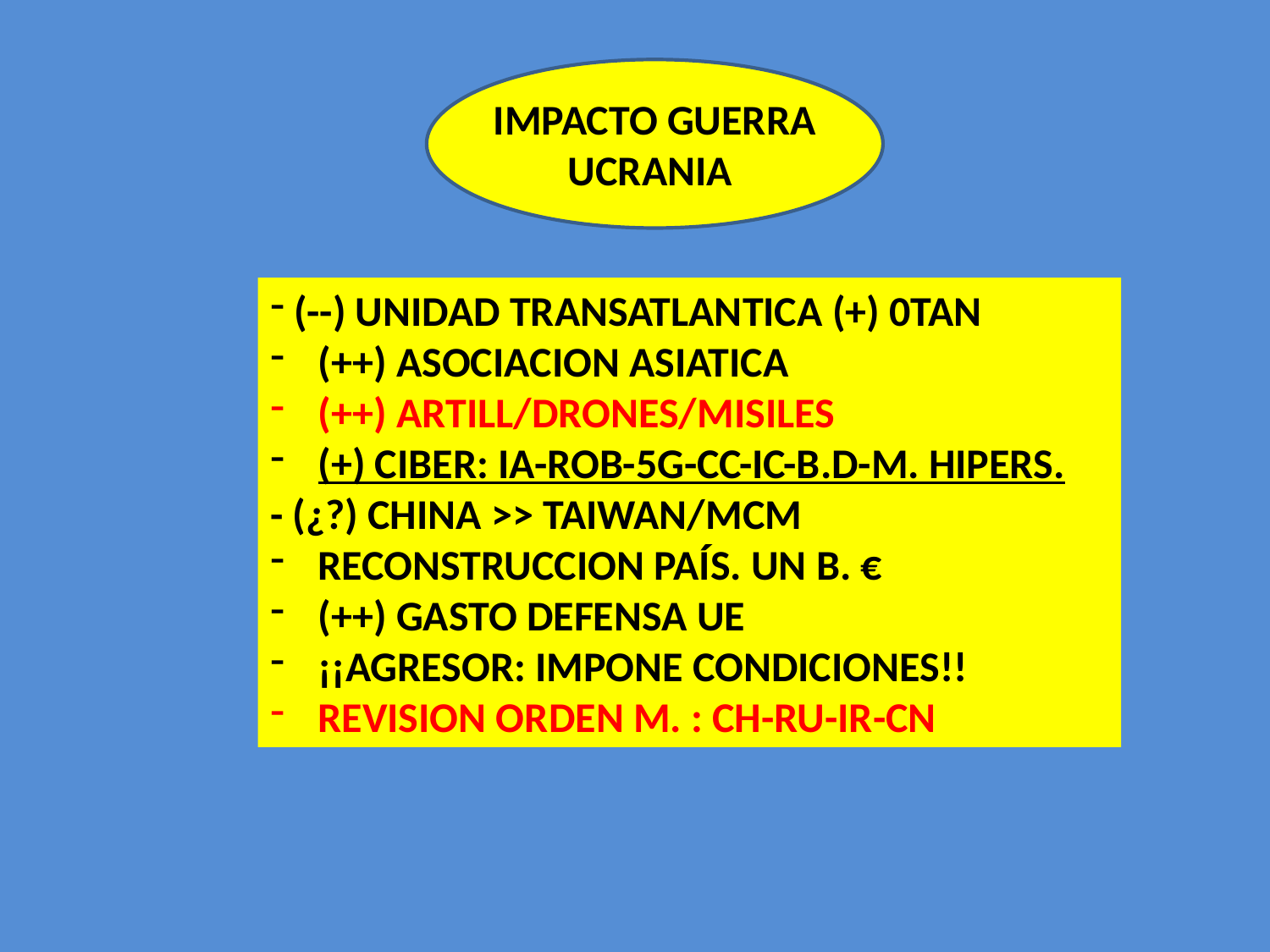

IMPACTO GUERRA UCRANIA
 (--) UNIDAD TRANSATLANTICA (+) 0TAN
(++) ASOCIACION ASIATICA
(++) ARTILL/DRONES/MISILES
(+) CIBER: IA-ROB-5G-CC-IC-B.D-M. HIPERS.
- (¿?) CHINA >> TAIWAN/MCM
RECONSTRUCCION PAÍS. UN B. €
(++) GASTO DEFENSA UE
¡¡AGRESOR: IMPONE CONDICIONES!!
REVISION ORDEN M. : CH-RU-IR-CN